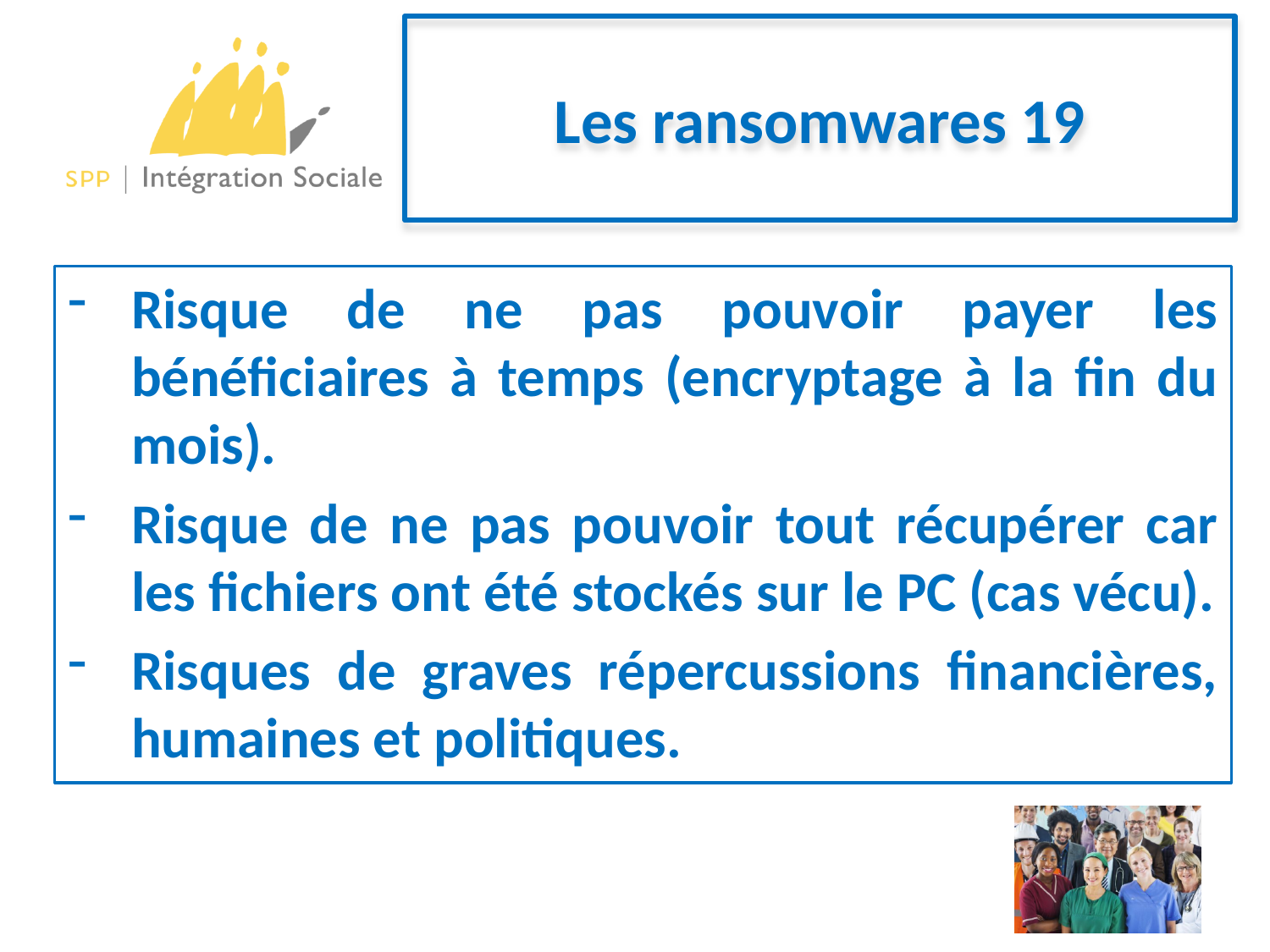

# Les ransomwares 19
Risque de ne pas pouvoir payer les bénéficiaires à temps (encryptage à la fin du mois).
Risque de ne pas pouvoir tout récupérer car les fichiers ont été stockés sur le PC (cas vécu).
Risques de graves répercussions financières, humaines et politiques.